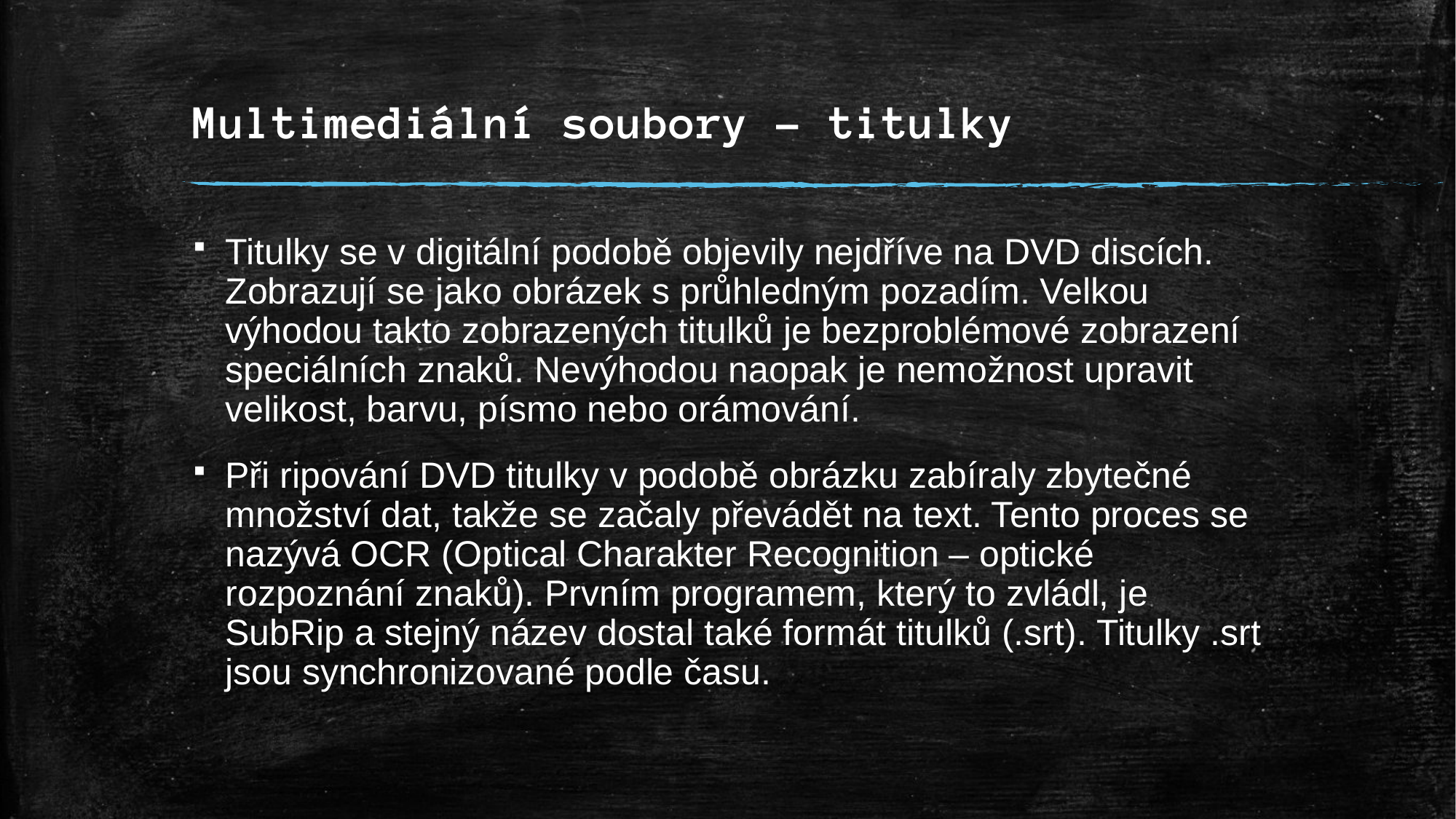

# Multimediální soubory – titulky
Titulky se v digitální podobě objevily nejdříve na DVD discích. Zobrazují se jako obrázek s průhledným pozadím. Velkou výhodou takto zobrazených titulků je bezproblémové zobrazení speciálních znaků. Nevýhodou naopak je nemožnost upravit velikost, barvu, písmo nebo orámování.
Při ripování DVD titulky v podobě obrázku zabíraly zbytečné množství dat, takže se začaly převádět na text. Tento proces se nazývá OCR (Optical Charakter Recognition – optické rozpoznání znaků). Prvním programem, který to zvládl, je SubRip a stejný název dostal také formát titulků (.srt). Titulky .srt jsou synchronizované podle času.